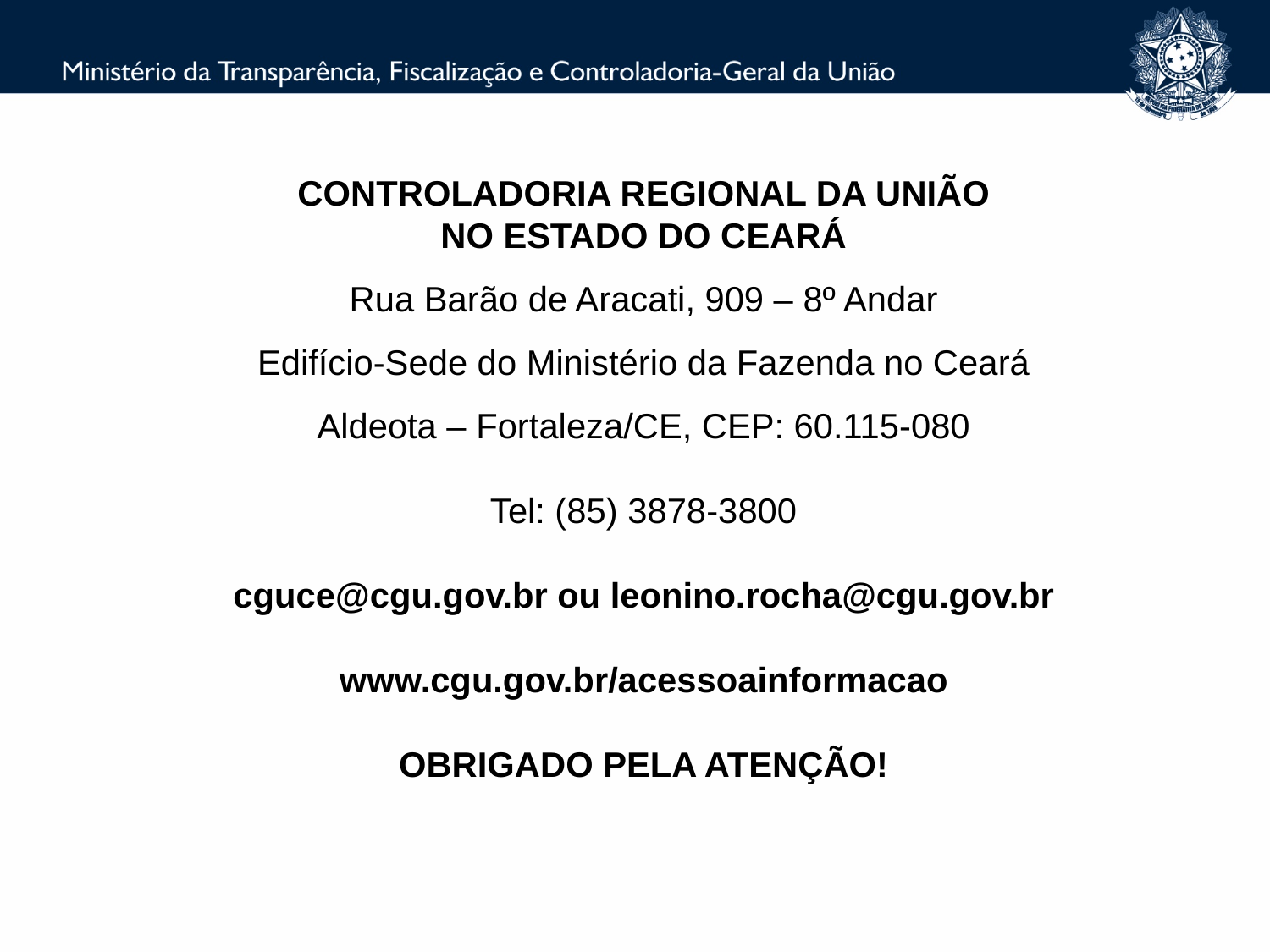

CONTROLADORIA REGIONAL DA UNIÃO
NO ESTADO DO CEARÁ

Rua Barão de Aracati, 909 – 8º Andar

Edifício-Sede do Ministério da Fazenda no Ceará

Aldeota – Fortaleza/CE, CEP: 60.115-080

Tel: (85) 3878-3800

cguce@cgu.gov.br ou leonino.rocha@cgu.gov.br

www.cgu.gov.br/acessoainformacao

OBRIGADO PELA ATENÇÃO!